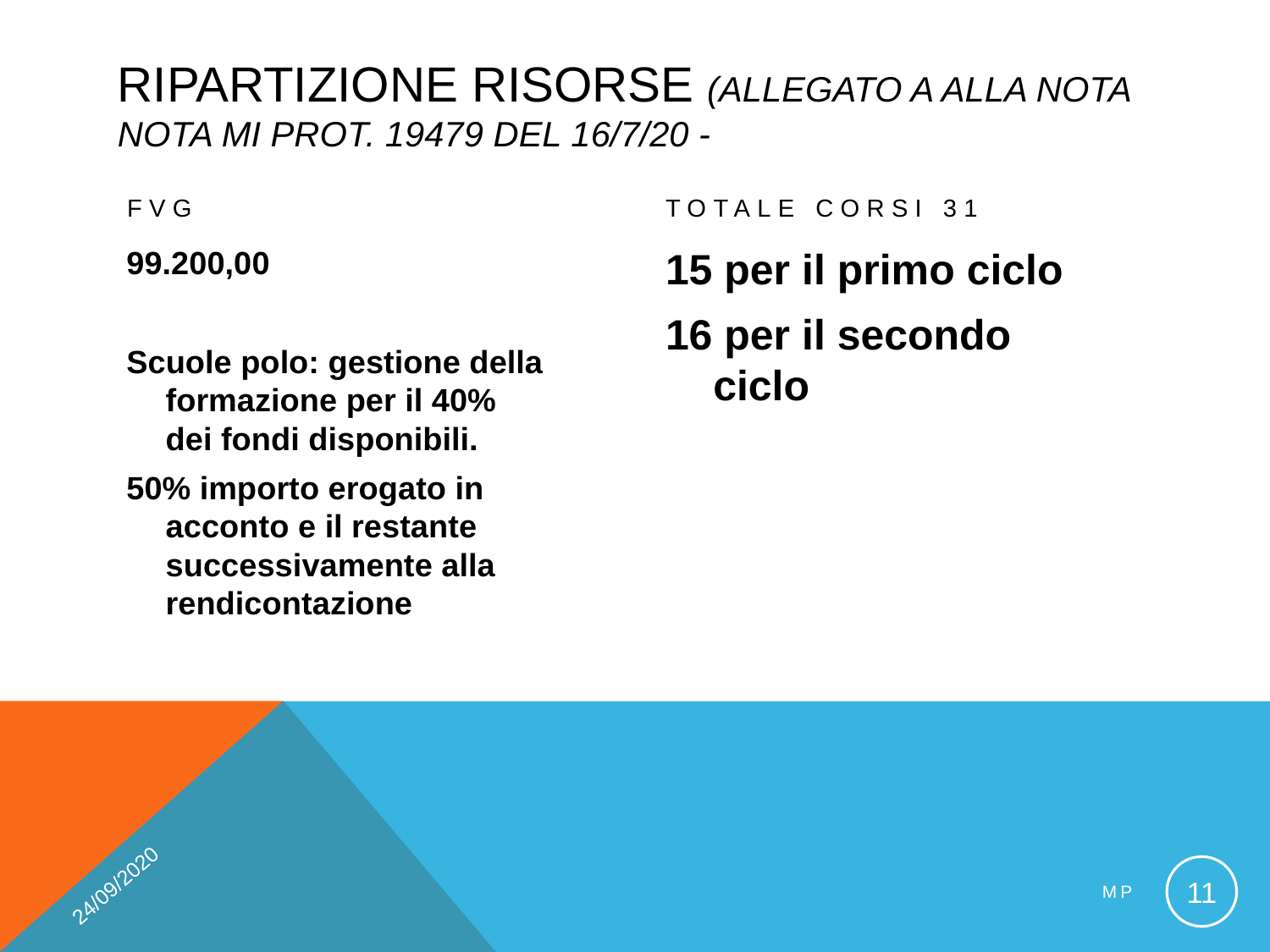

# Ripartizione risorse (Allegato A alla nota Nota mi prot. 19479 del 16/7/20 -
FVG
Totale corsi 31
99.200,00

Scuole polo: gestione della formazione per il 40% dei fondi disponibili.
50% importo erogato in acconto e il restante successivamente alla rendicontazione
15 per il primo ciclo
16 per il secondo ciclo
24/09/2020
11
MP